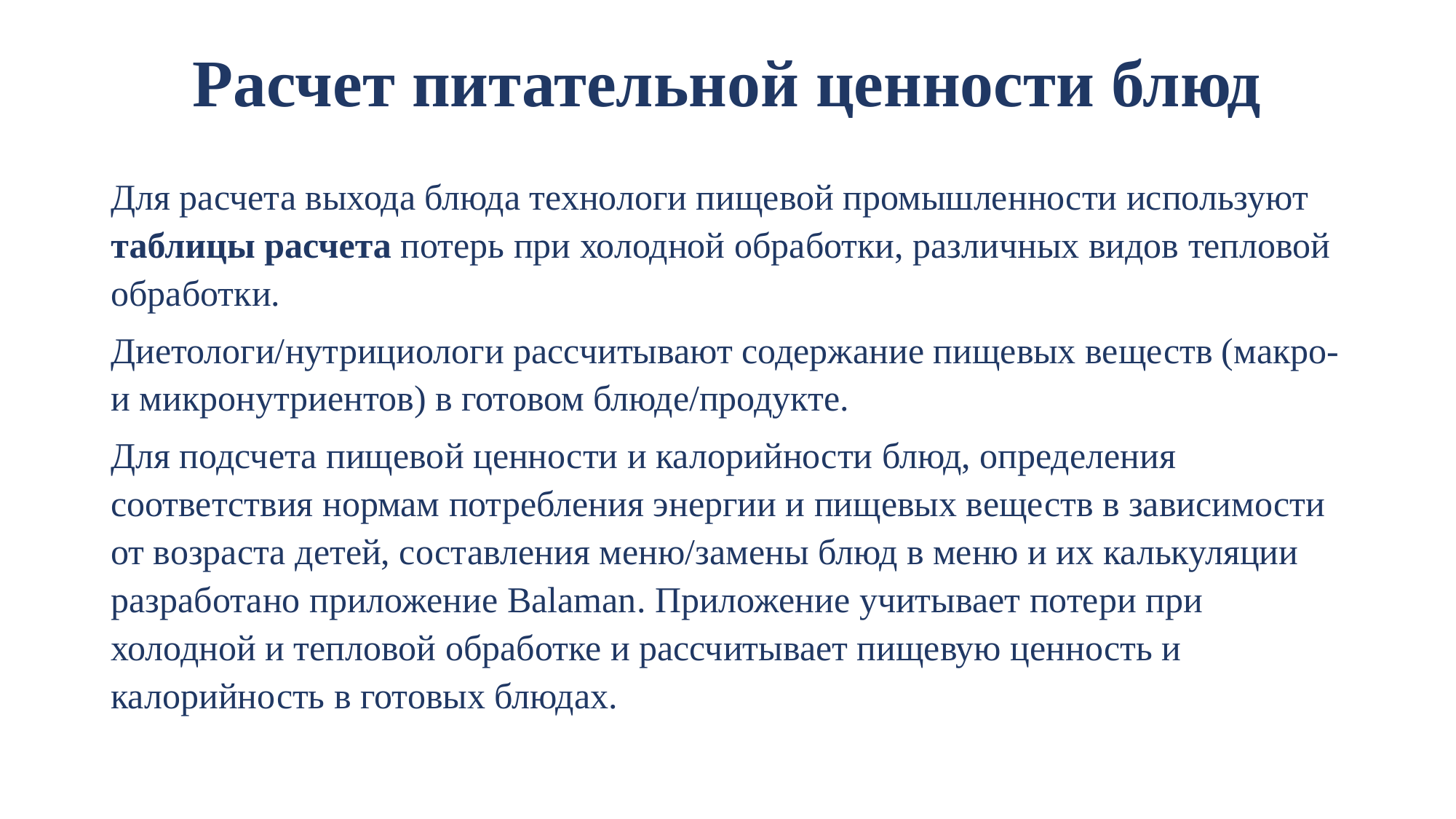

# Расчет питательной ценности блюд
Для расчета выхода блюда технологи пищевой промышленности используют таблицы расчета потерь при холодной обработки, различных видов тепловой обработки.
Диетологи/нутрициологи рассчитывают содержание пищевых веществ (макро-и микронутриентов) в готовом блюде/продукте.
Для подсчета пищевой ценности и калорийности блюд, определения соответствия нормам потребления энергии и пищевых веществ в зависимости от возраста детей, составления меню/замены блюд в меню и их калькуляции разработано приложение Balaman. Приложение учитывает потери при холодной и тепловой обработке и рассчитывает пищевую ценность и калорийность в готовых блюдах.